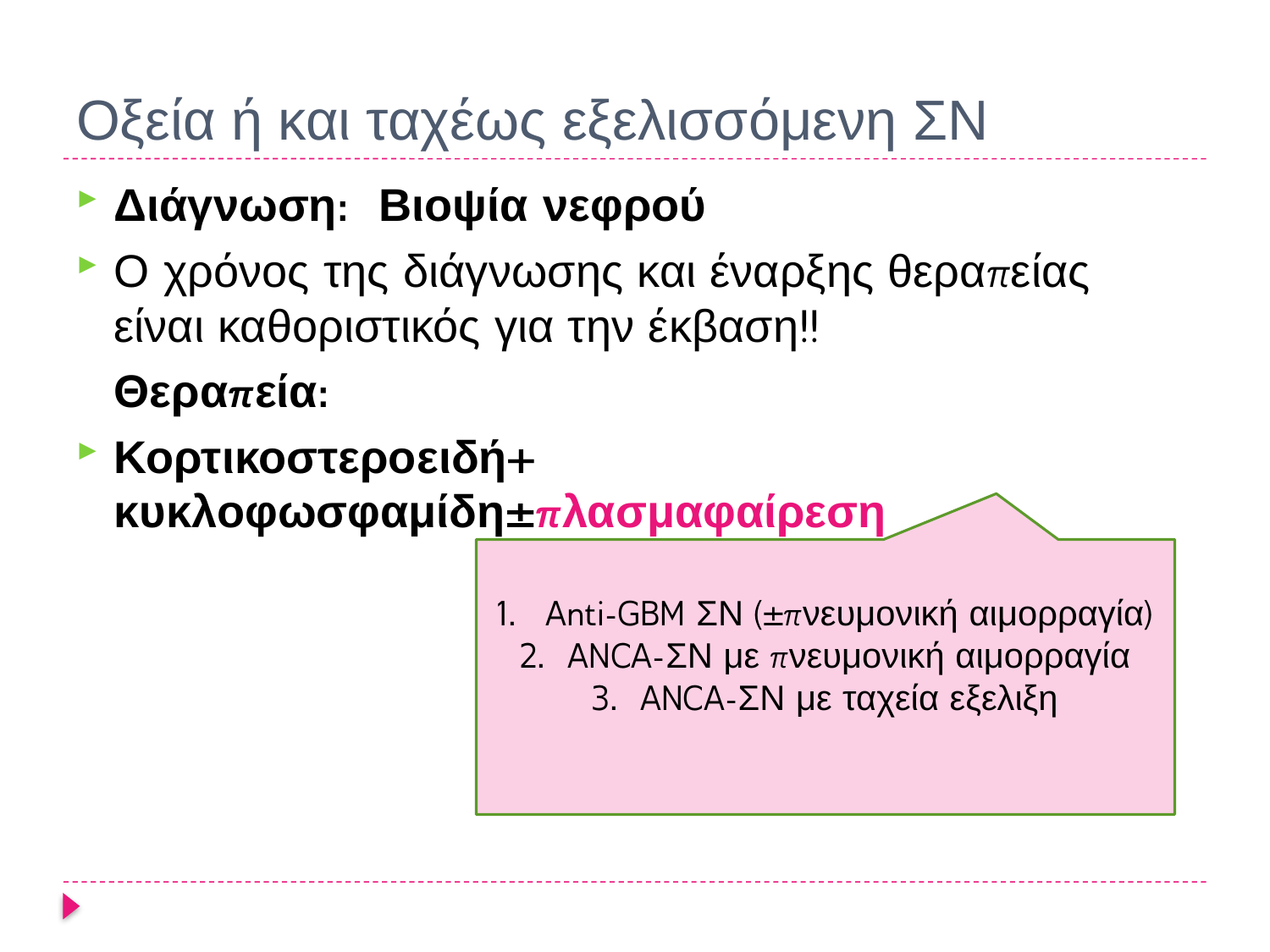

# Οξεία ή και ταχέως εξελισσόμενη ΣΝ
Διάγνωση:  Βιοψία νεφρού
Ο χρόνος της διάγνωσης και έναρξης θεραπείας είναι καθοριστικός για την έκβαση!!
	Θεραπεία:
Κορτικοστεροειδή+ κυκλοφωσφαμίδη±πλασμαφαίρεση

Anti-GBM ΣΝ (±πνευμονική αιμορραγία)
ANCA-ΣΝ με πνευμονική αιμορραγία
ANCA-ΣΝ με ταχεία εξελιξη